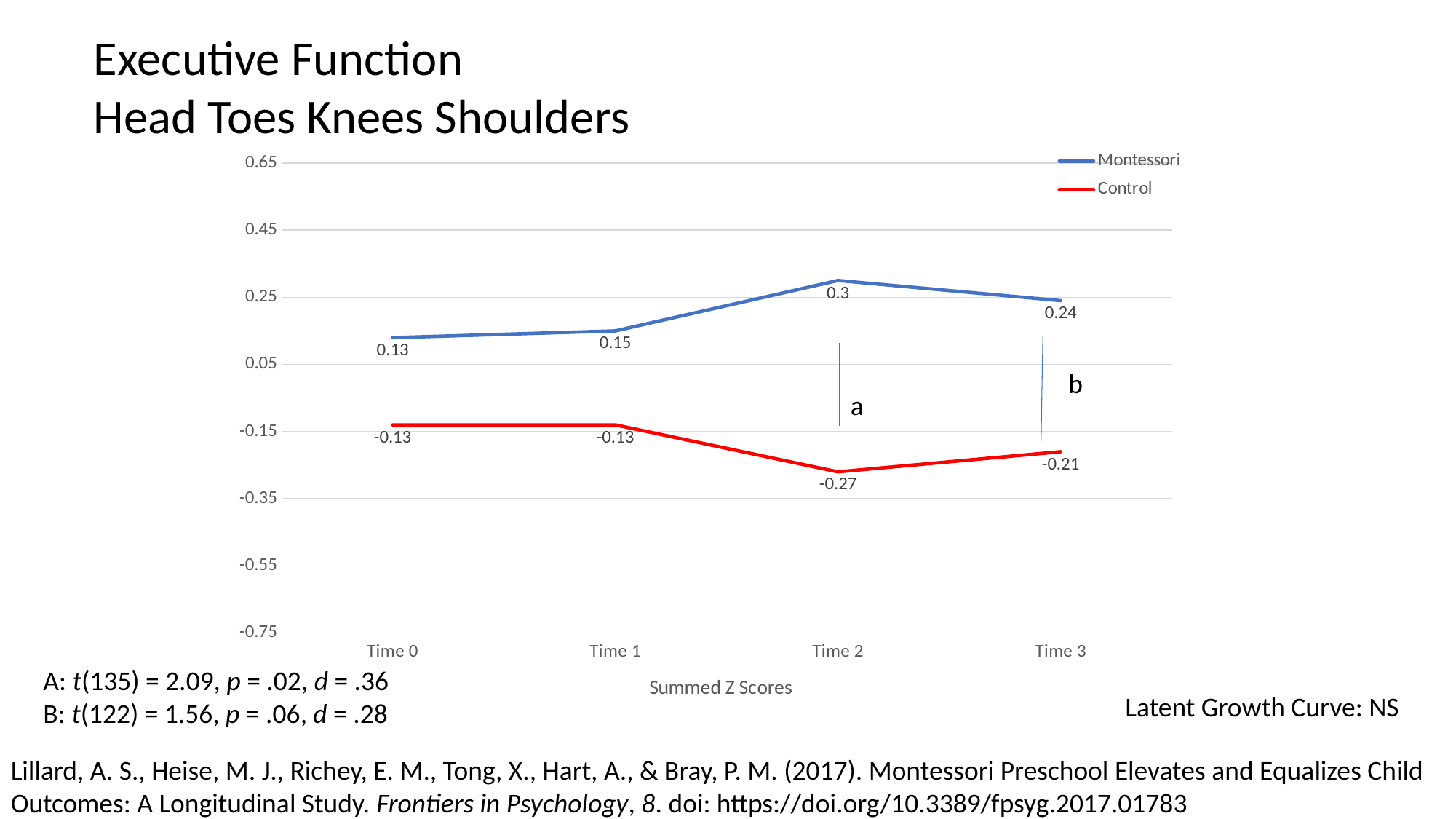

Executive Function
Head Toes Knees Shoulders

### Chart

| Category | Montessori | Control |
|---|---|---|
| Time 0 | 0.13 | -0.13 |
| Time 1 | 0.15 | -0.13 |
| Time 2 | 0.3 | -0.27 |
| Time 3 | 0.24 | -0.21 |
b
a
A: t(135) = 2.09, p = .02, d = .36
B: t(122) = 1.56, p = .06, d = .28
Latent Growth Curve: NS
Lillard, A. S., Heise, M. J., Richey, E. M., Tong, X., Hart, A., & Bray, P. M. (2017). Montessori Preschool Elevates and Equalizes Child Outcomes: A Longitudinal Study. Frontiers in Psychology, 8. doi: https://doi.org/10.3389/fpsyg.2017.01783